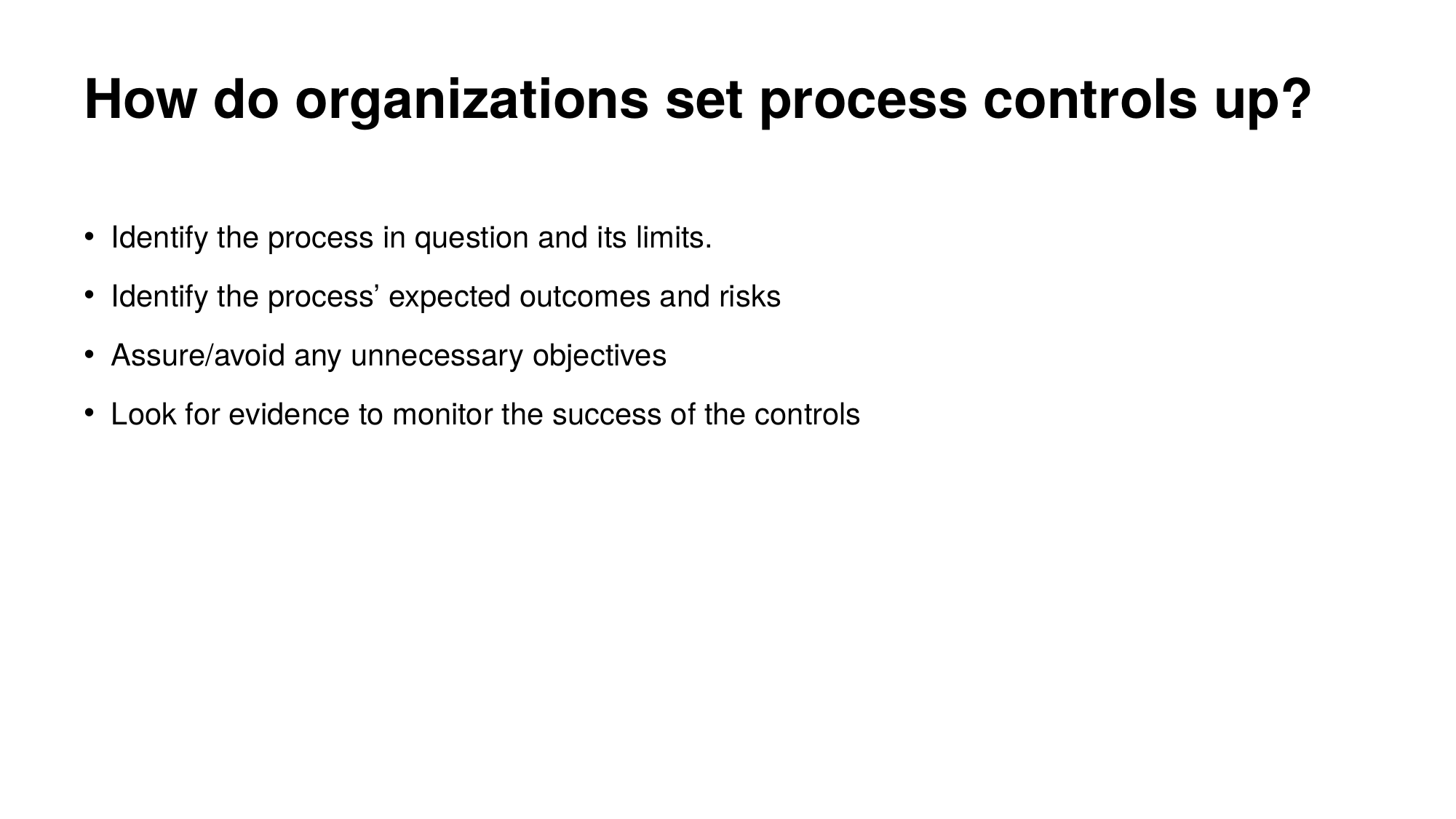

# How do organizations set process controls up?
Identify the process in question and its limits.
Identify the process’ expected outcomes and risks
Assure/avoid any unnecessary objectives
Look for evidence to monitor the success of the controls